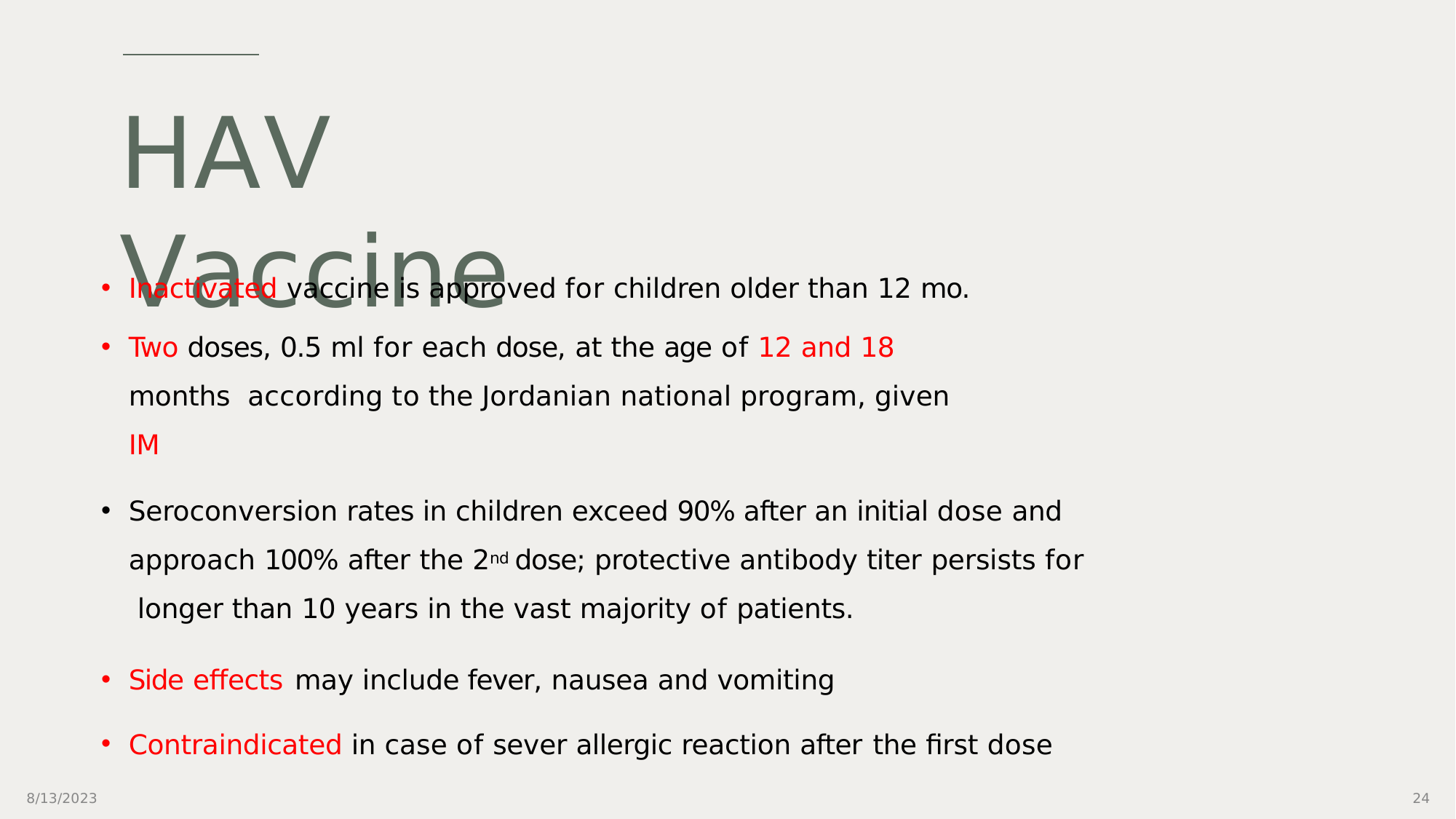

# HAV Vaccine
Inactivated vaccine is approved for children older than 12 mo.
Two doses, 0.5 ml for each dose, at the age of 12 and 18 months  according to the Jordanian national program, given IM
Seroconversion rates in children exceed 90% after an initial dose and  approach 100% after the 2nd dose; protective antibody titer persists for  longer than 10 years in the vast majority of patients.

Side effects may include fever, nausea and vomiting

Contraindicated in case of sever allergic reaction after the first dose
8/13/2023
24